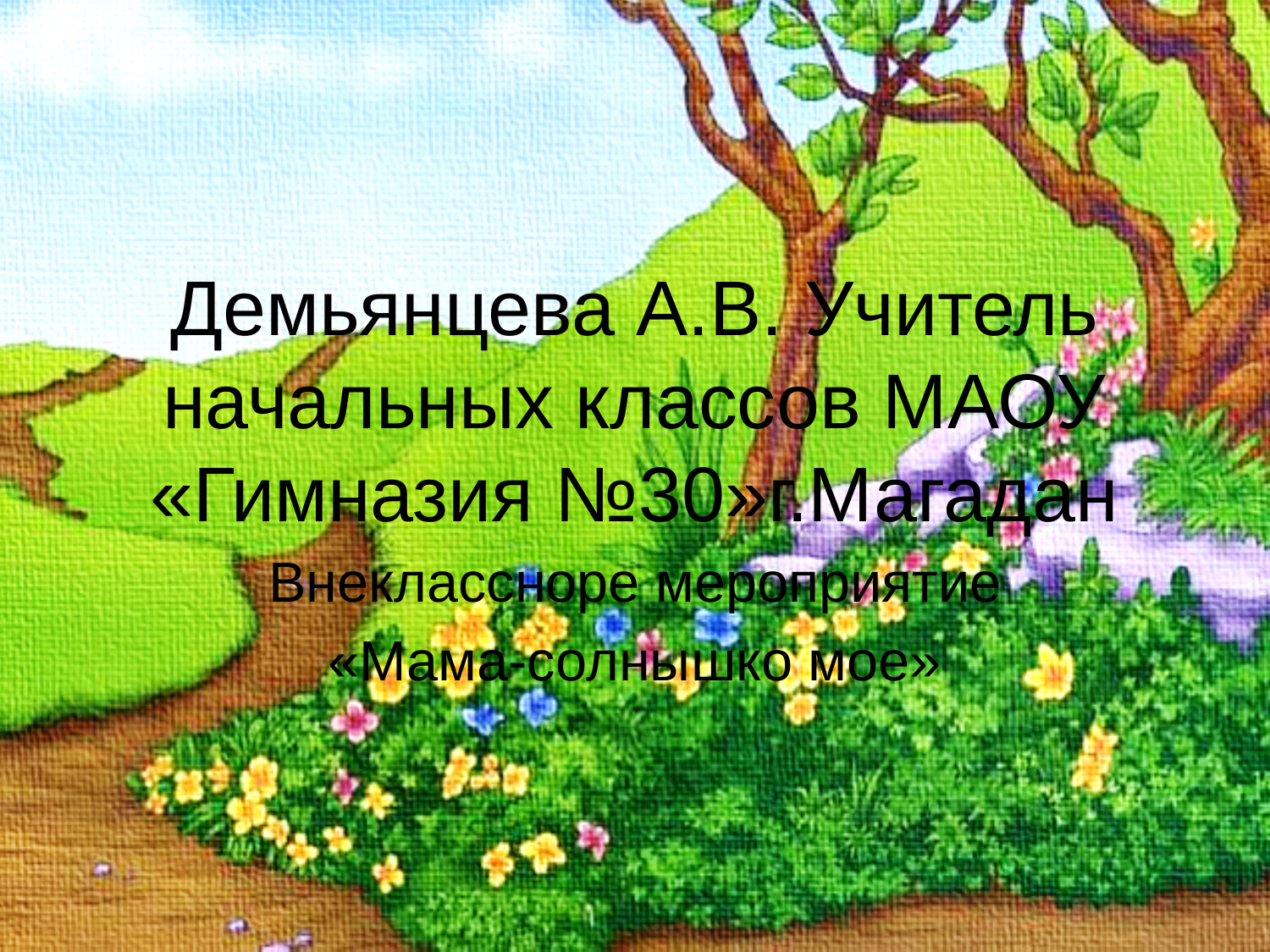

# Демьянцева А.В. Учитель начальных классов МАОУ «Гимназия №30»г.Магадан
Внеклассноре мероприятие
«Мама-солнышко мое»